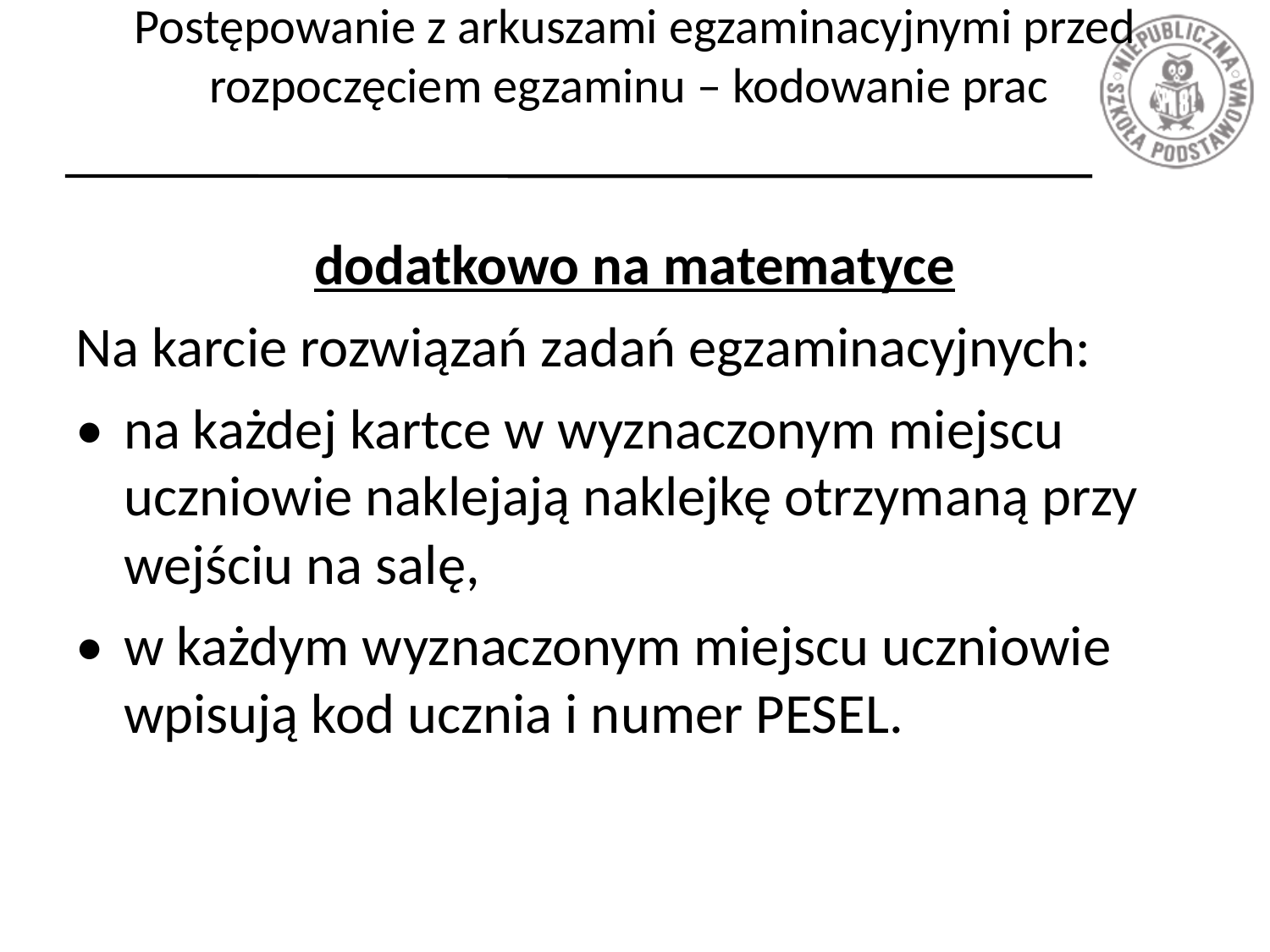

# Postępowanie z arkuszami egzaminacyjnymi przed rozpoczęciem egzaminu – kodowanie prac
dodatkowo na matematyce
Na karcie rozwiązań zadań egzaminacyjnych:
•	na każdej kartce w wyznaczonym miejscu uczniowie naklejają naklejkę otrzymaną przy wejściu na salę,
•	w każdym wyznaczonym miejscu uczniowie wpisują kod ucznia i numer PESEL.